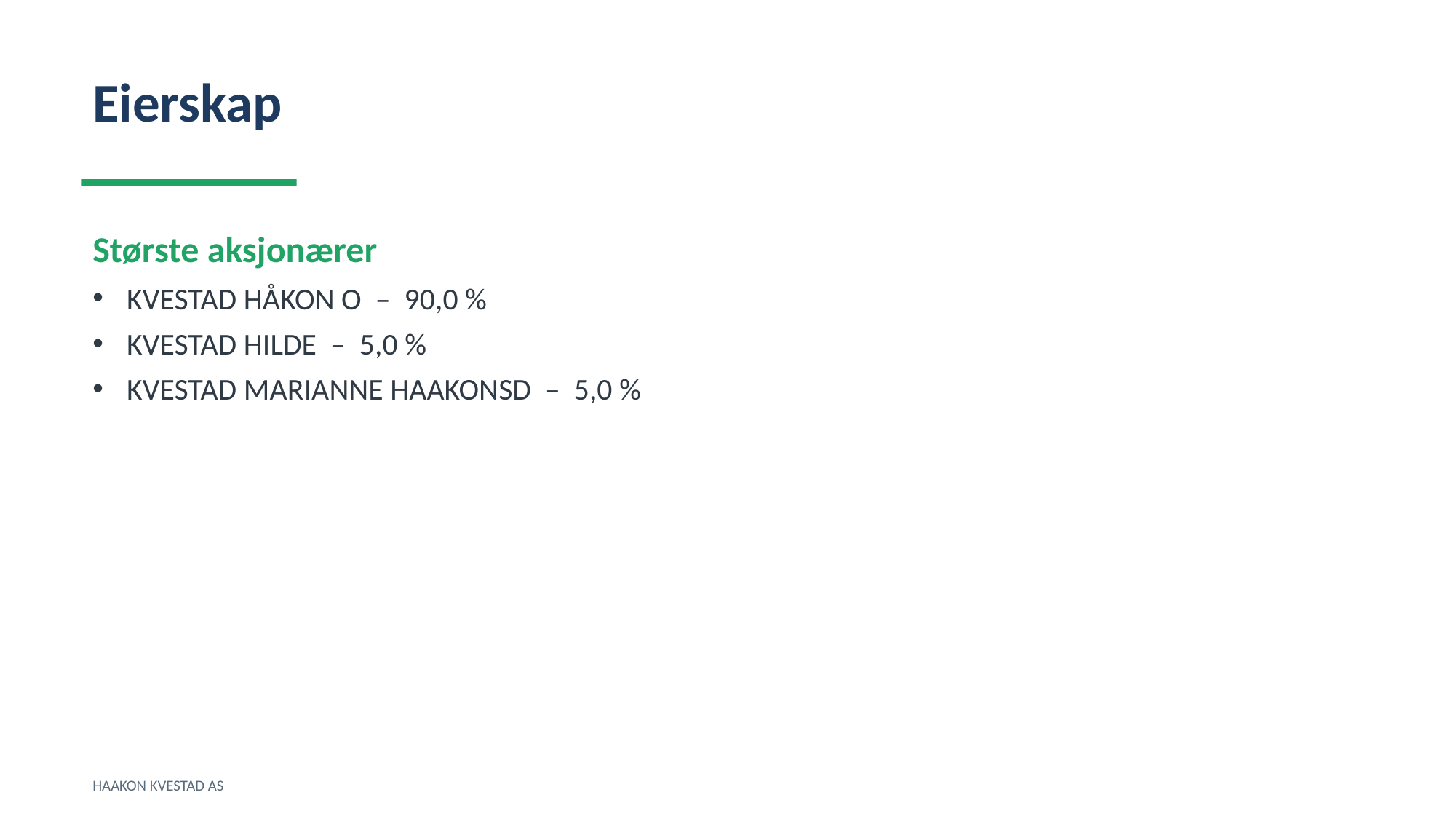

Eierskap

Største aksjonærer
KVESTAD HÅKON O  –  90,0 %
KVESTAD HILDE  –  5,0 %
KVESTAD MARIANNE HAAKONSD  –  5,0 %
HAAKON KVESTAD AS